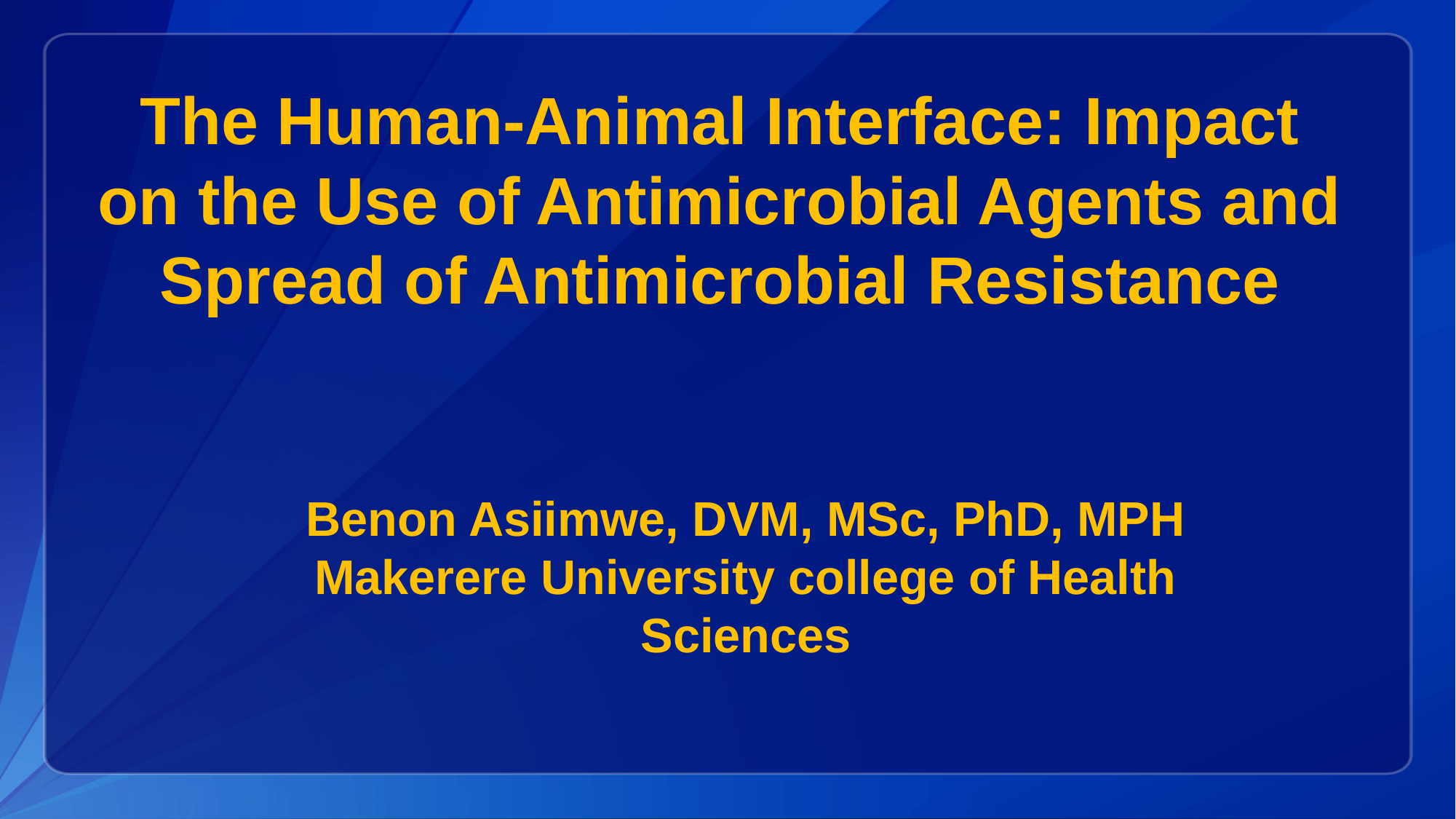

The Human-Animal Interface: Impact on the Use of Antimicrobial Agents and Spread of Antimicrobial Resistance

Benon Asiimwe, DVM, MSc, PhD, MPH
Makerere University college of Health Sciences